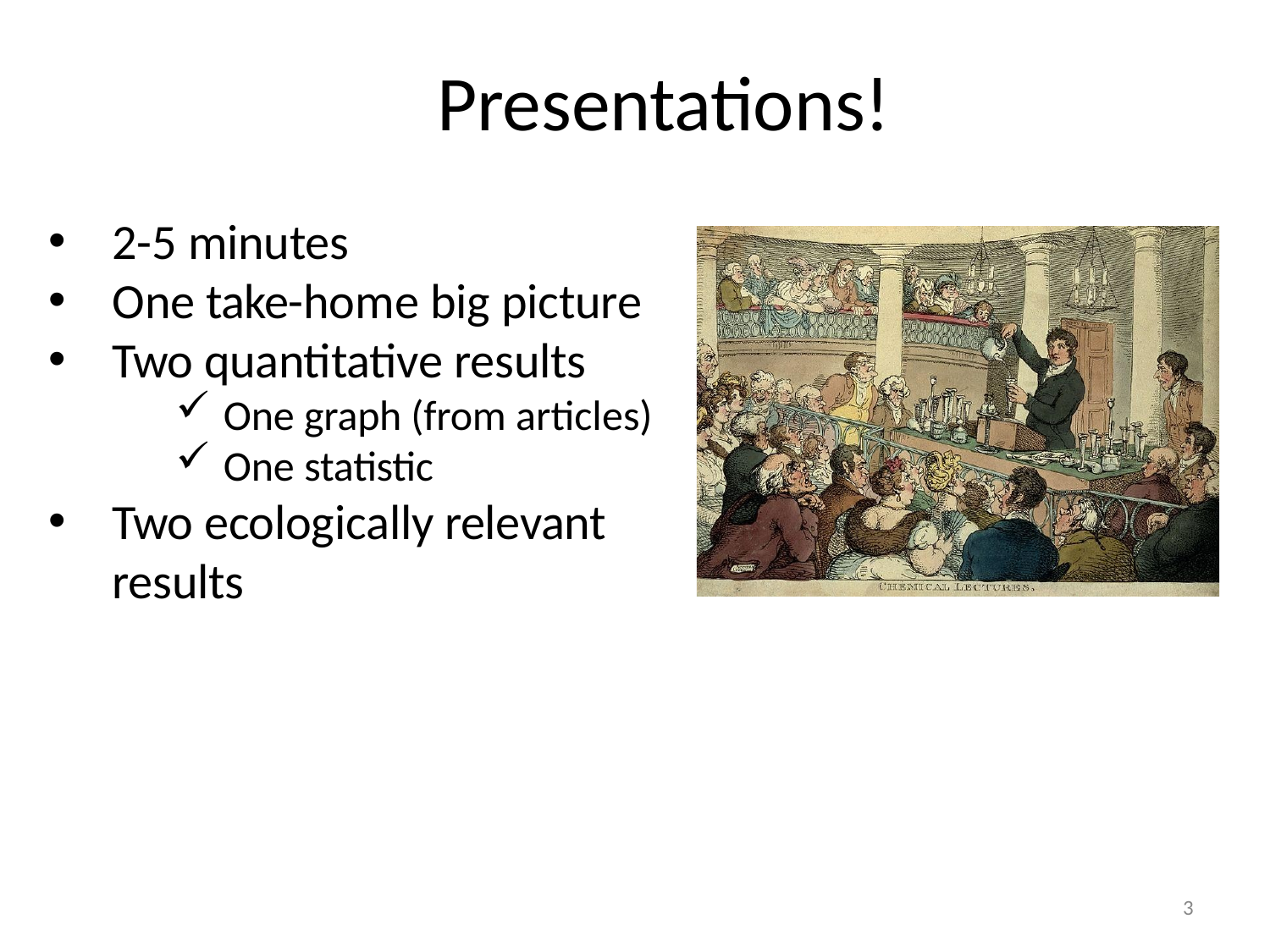

# Presentations!
2-5 minutes
One take-home big picture
Two quantitative results
One graph (from articles)
One statistic
Two ecologically relevant results

3